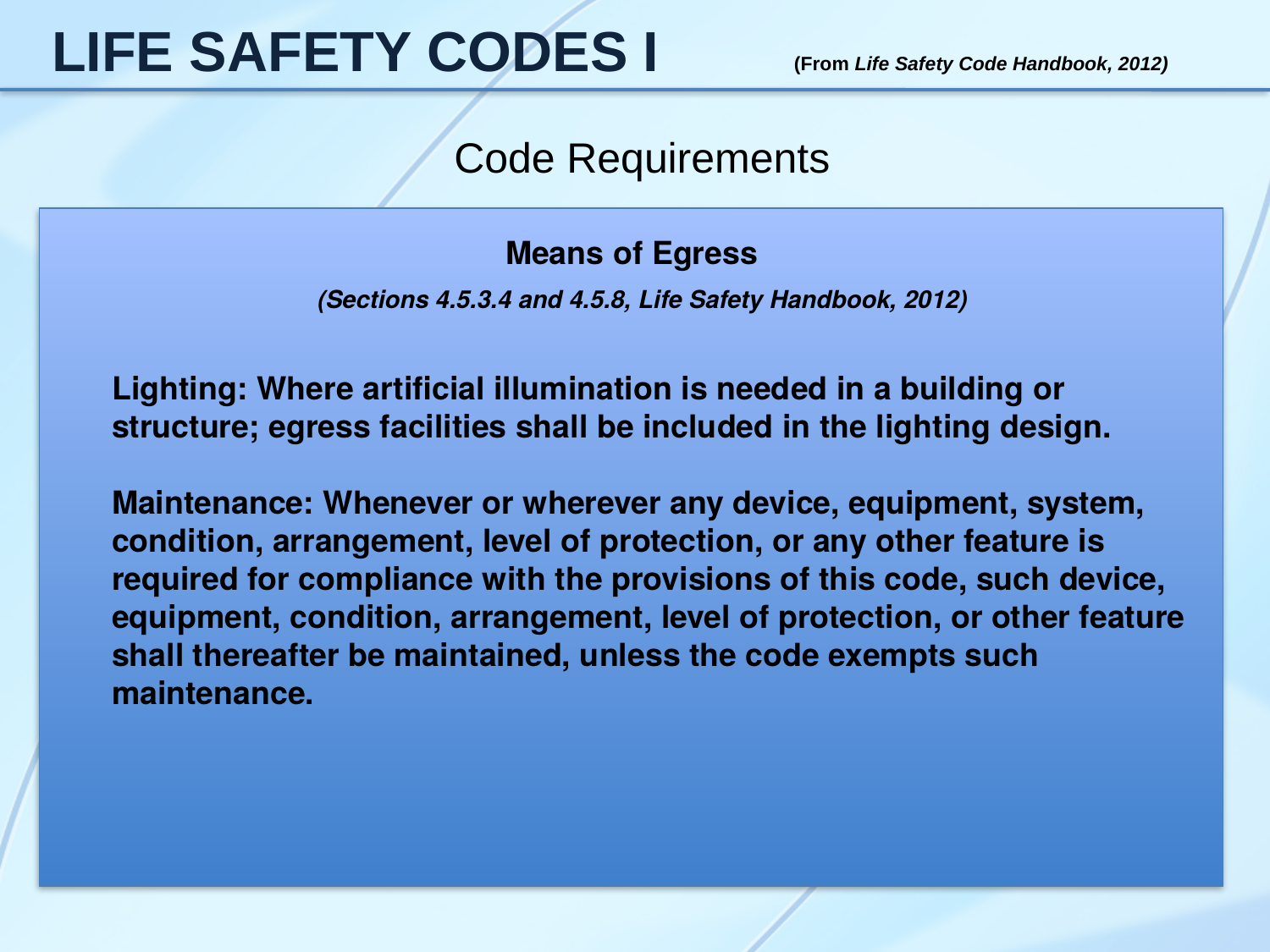

LIFE SAFETY CODES I
(From Life Safety Code Handbook, 2012)
Code Requirements

Means of Egress
(Sections 4.5.3.4 and 4.5.8, Life Safety Handbook, 2012)
Lighting: Where artificial illumination is needed in a building or structure; egress facilities shall be included in the lighting design.

Maintenance: Whenever or wherever any device, equipment, system, condition, arrangement, level of protection, or any other feature is required for compliance with the provisions of this code, such device, equipment, condition, arrangement, level of protection, or other feature shall thereafter be maintained, unless the code exempts such maintenance.